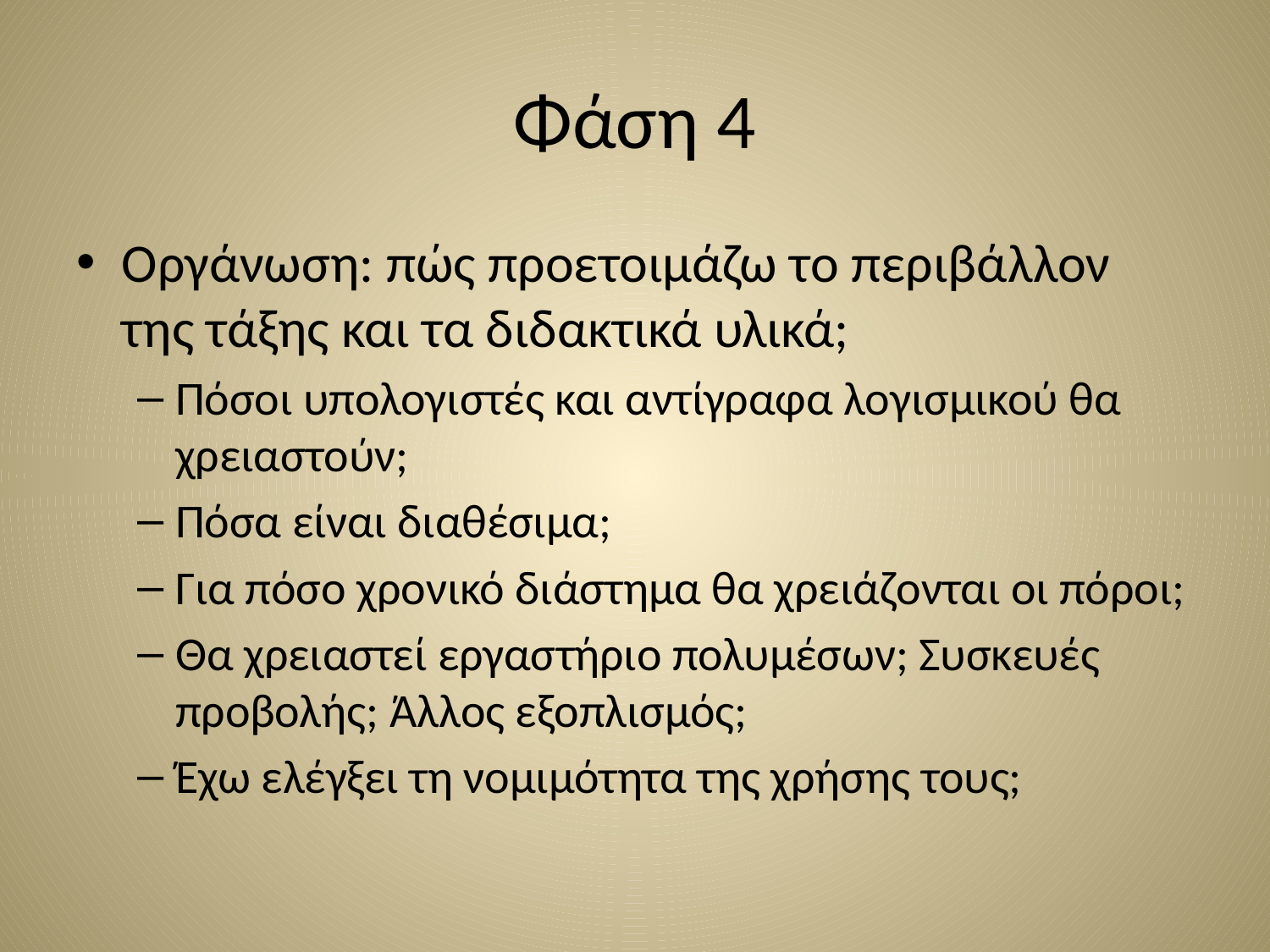

# Φάση 4
Οργάνωση: πώς προετοιμάζω το περιβάλλον της τάξης και τα διδακτικά υλικά;
Πόσοι υπολογιστές και αντίγραφα λογισμικού θα χρειαστούν;
Πόσα είναι διαθέσιμα;
Για πόσο χρονικό διάστημα θα χρειάζονται οι πόροι;
Θα χρειαστεί εργαστήριο πολυμέσων; Συσκευές προβολής; Άλλος εξοπλισμός;
Έχω ελέγξει τη νομιμότητα της χρήσης τους;